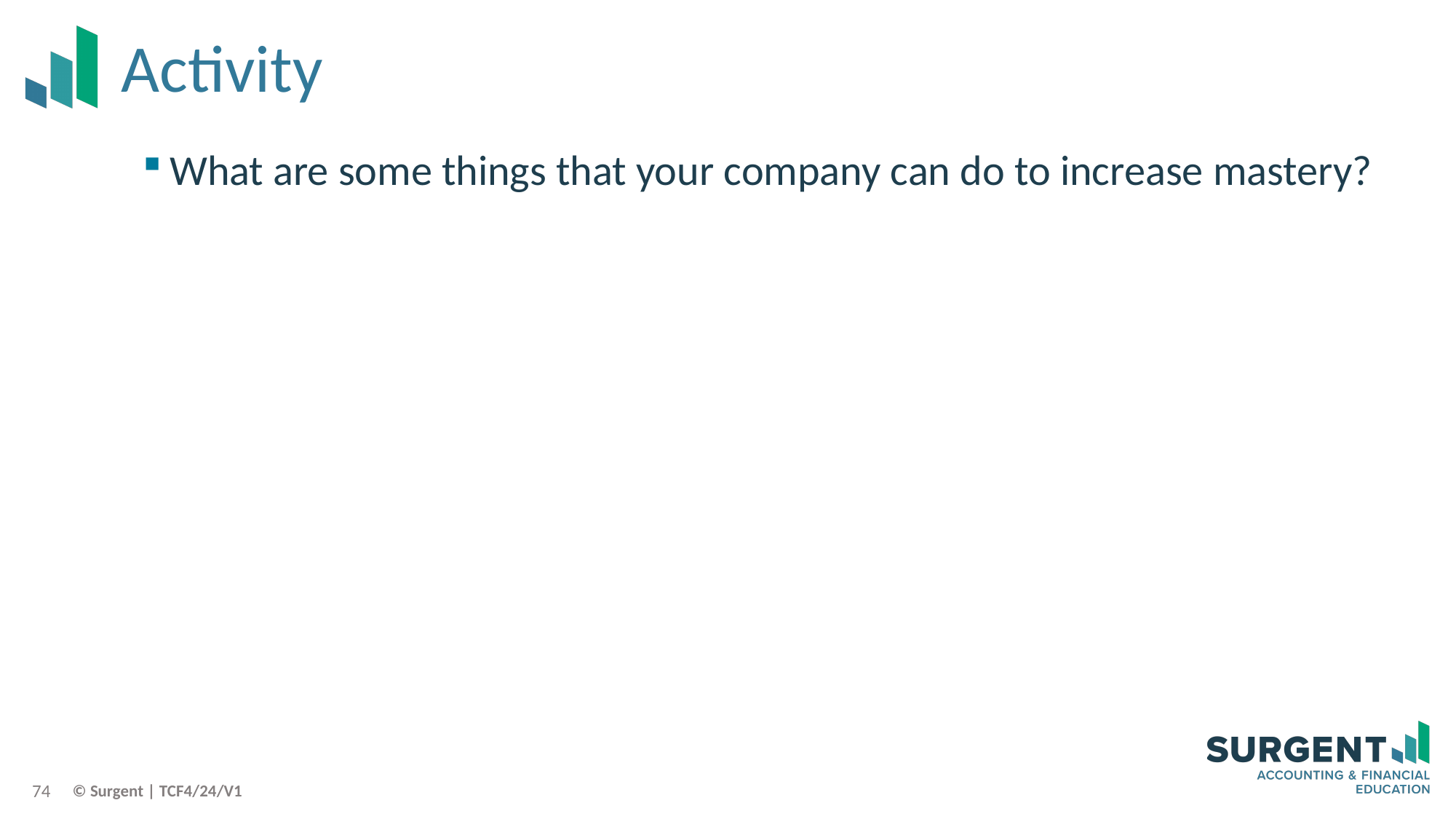

# Activity
What are some things that your company can do to increase mastery?
74
© Surgent | TCF4/24/V1